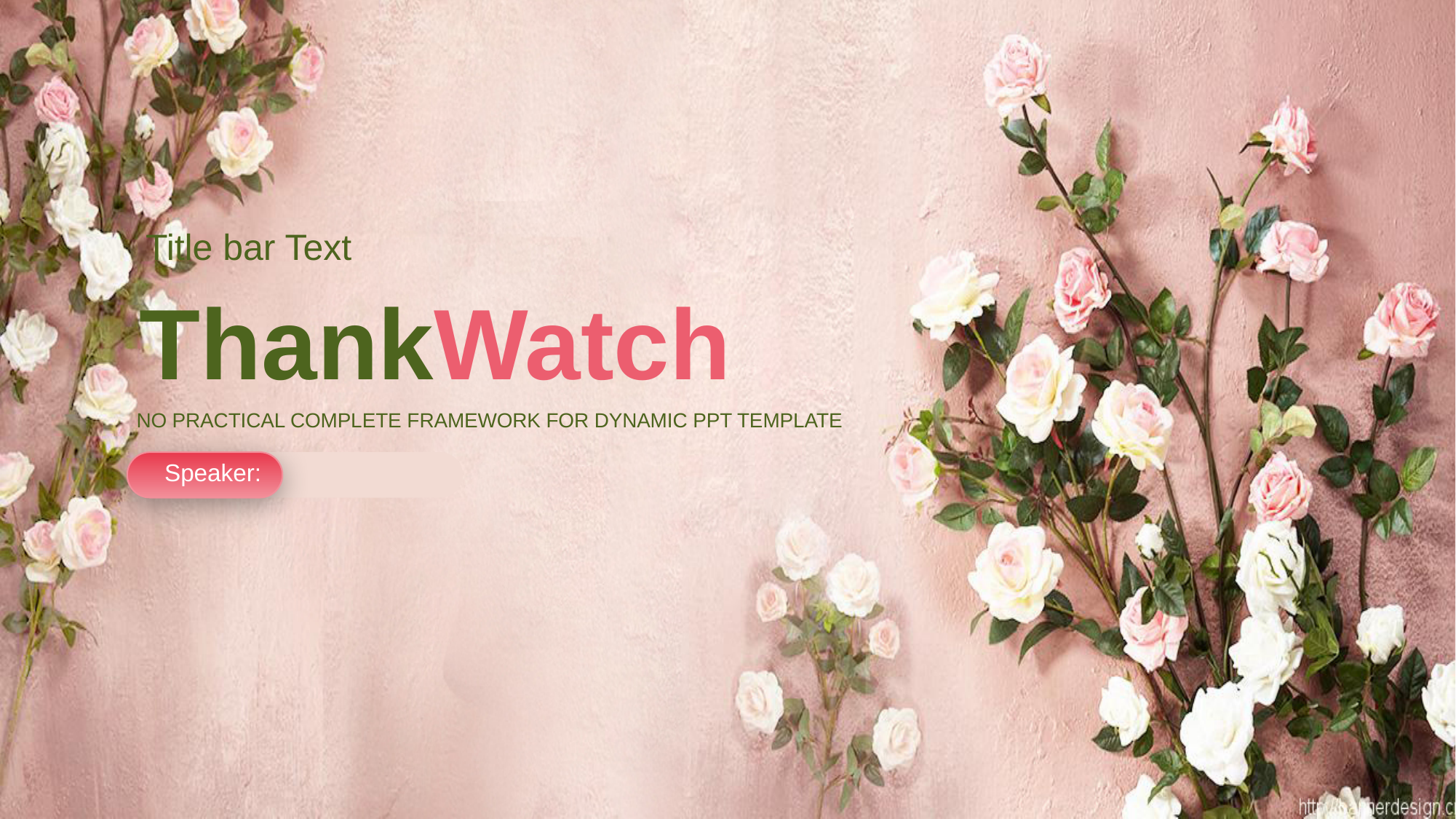

Title bar Text
ThankWatch
NO PRACTICAL COMPLETE FRAMEWORK FOR DYNAMIC PPT TEMPLATE

Speaker: